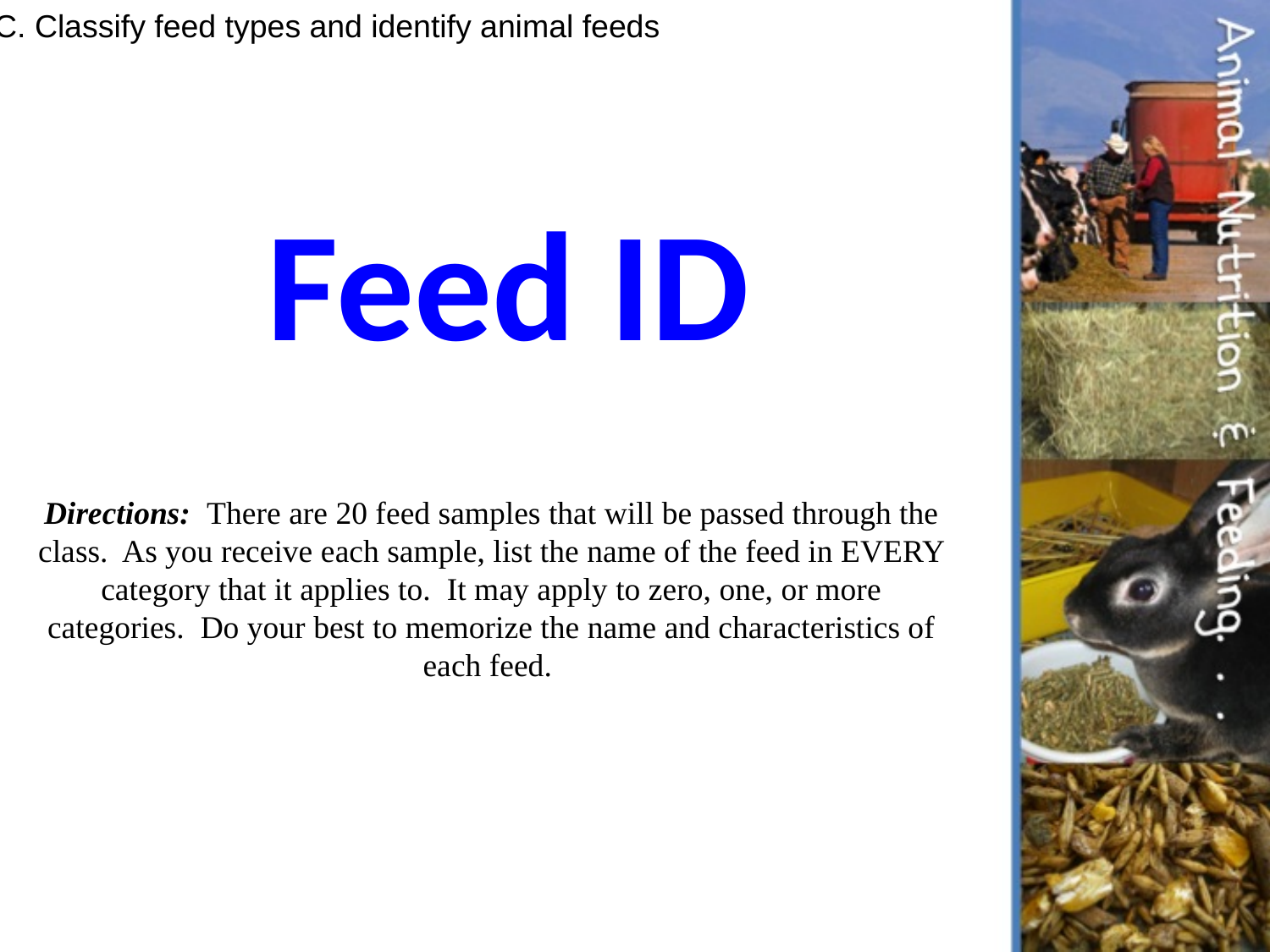

C. Classify feed types and identify animal feeds
Feed ID
Directions:  There are 20 feed samples that will be passed through the class.  As you receive each sample, list the name of the feed in EVERY category that it applies to.  It may apply to zero, one, or more categories.  Do your best to memorize the name and characteristics of each feed.